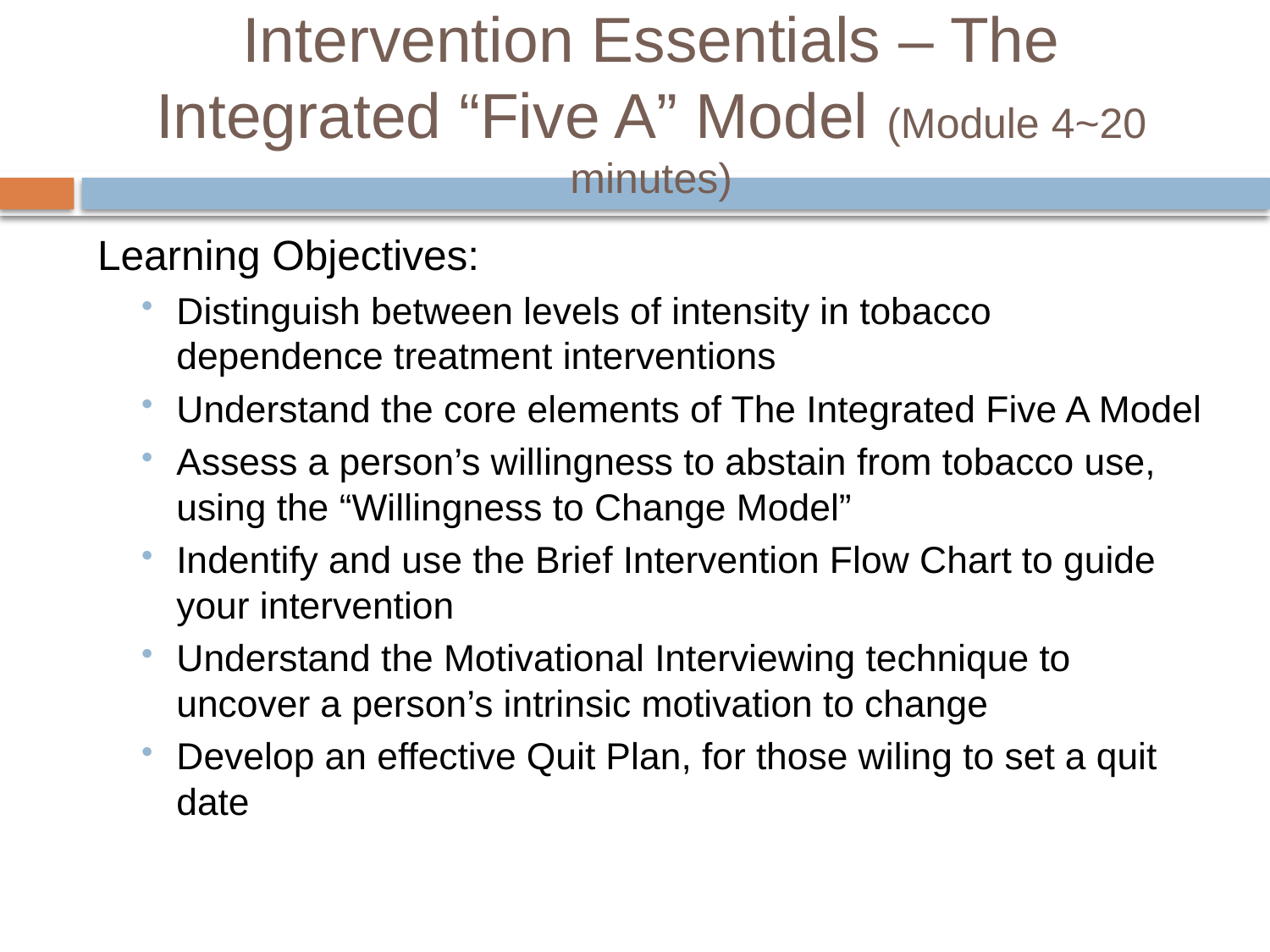

# Intervention Essentials – The Integrated “Five A” Model (Module 4~20 minutes)
Learning Objectives:
Distinguish between levels of intensity in tobacco dependence treatment interventions
Understand the core elements of The Integrated Five A Model
Assess a person’s willingness to abstain from tobacco use, using the “Willingness to Change Model”
Indentify and use the Brief Intervention Flow Chart to guide your intervention
Understand the Motivational Interviewing technique to uncover a person’s intrinsic motivation to change
Develop an effective Quit Plan, for those wiling to set a quit date